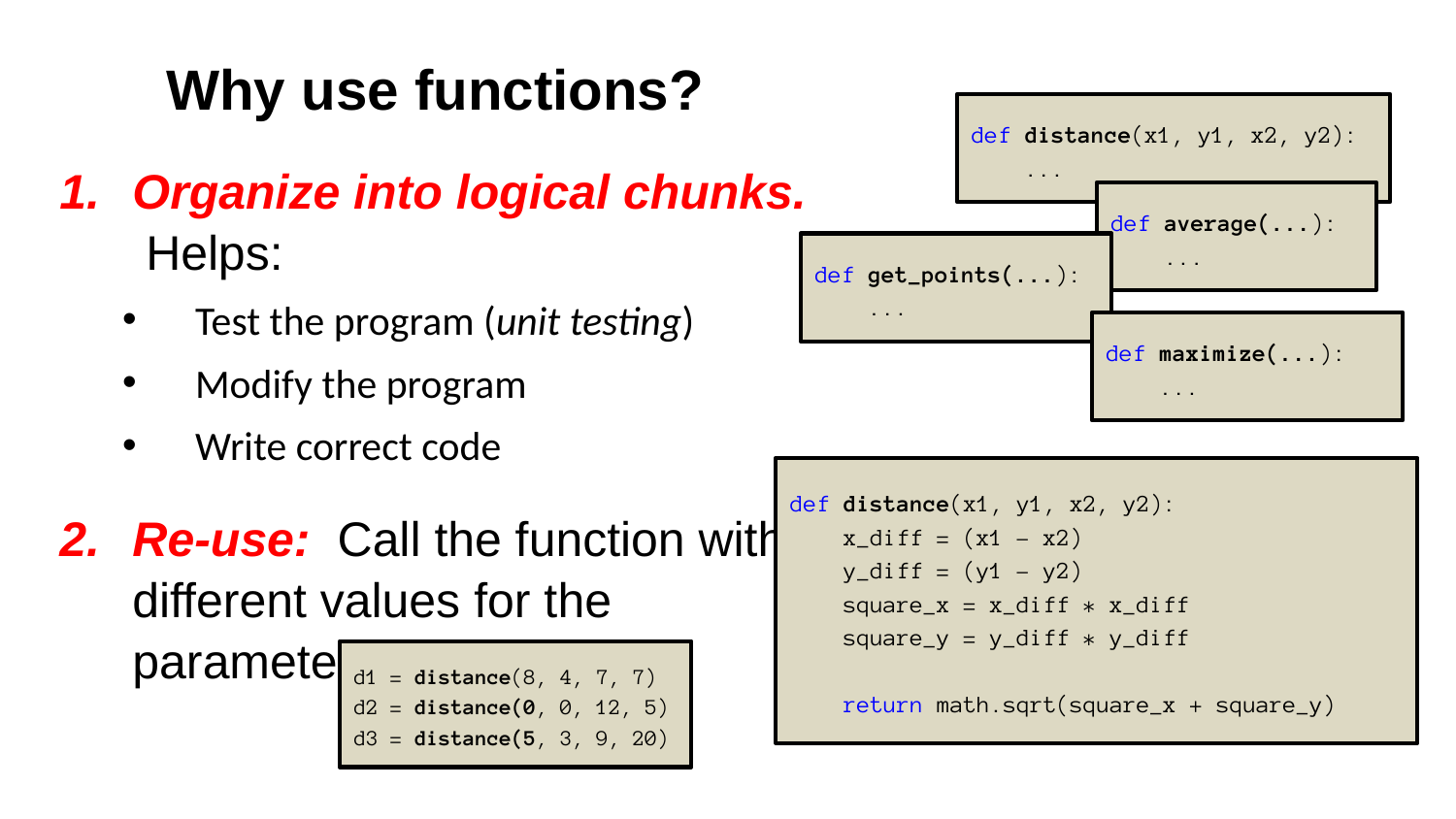

Why use functions?
Organize into logical chunks.  Helps:
Test the program (unit testing)
Modify the program
Write correct code
Re-use:  Call the function with different values for the parameters
def distance(x1, y1, x2, y2):
    ...
def average(...):
    ...
def get_points(...):
    ...
def maximize(...):
    ...
def distance(x1, y1, x2, y2):
    x_diff = (x1 – x2)
    y_diff = (y1 – y2)
    square_x = x_diff * x_diff
    square_y = y_diff * y_diff

    return math.sqrt(square_x + square_y)
d1 = distance(8, 4, 7, 7)
d2 = distance(0, 0, 12, 5)
d3 = distance(5, 3, 9, 20)